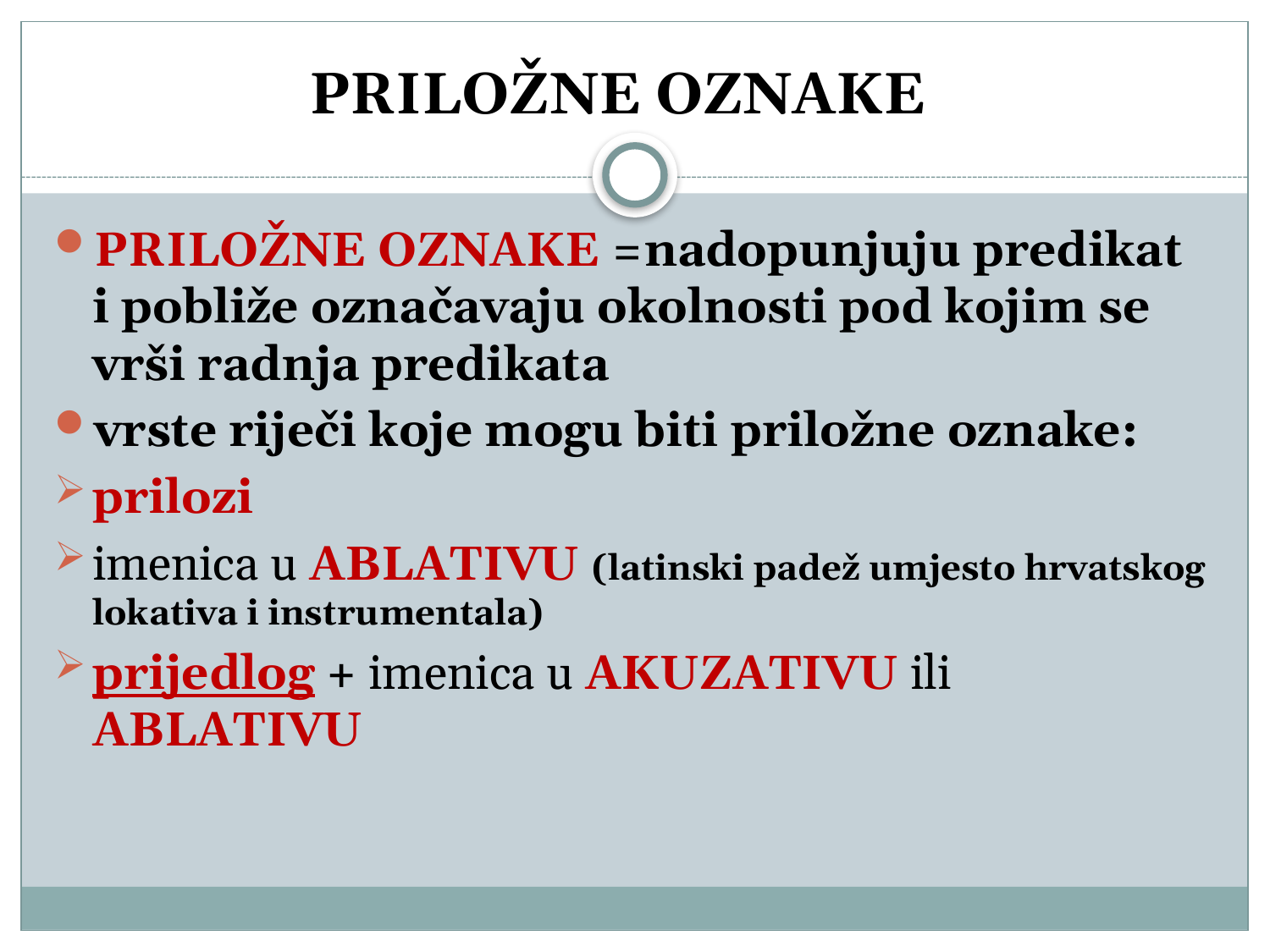

# PRILOŽNE OZNAKE
PRILOŽNE OZNAKE =nadopunjuju predikat i pobliže označavaju okolnosti pod kojim se vrši radnja predikata
vrste riječi koje mogu biti priložne oznake:
prilozi
imenica u ABLATIVU (latinski padež umjesto hrvatskog lokativa i instrumentala)
prijedlog + imenica u AKUZATIVU ili ABLATIVU